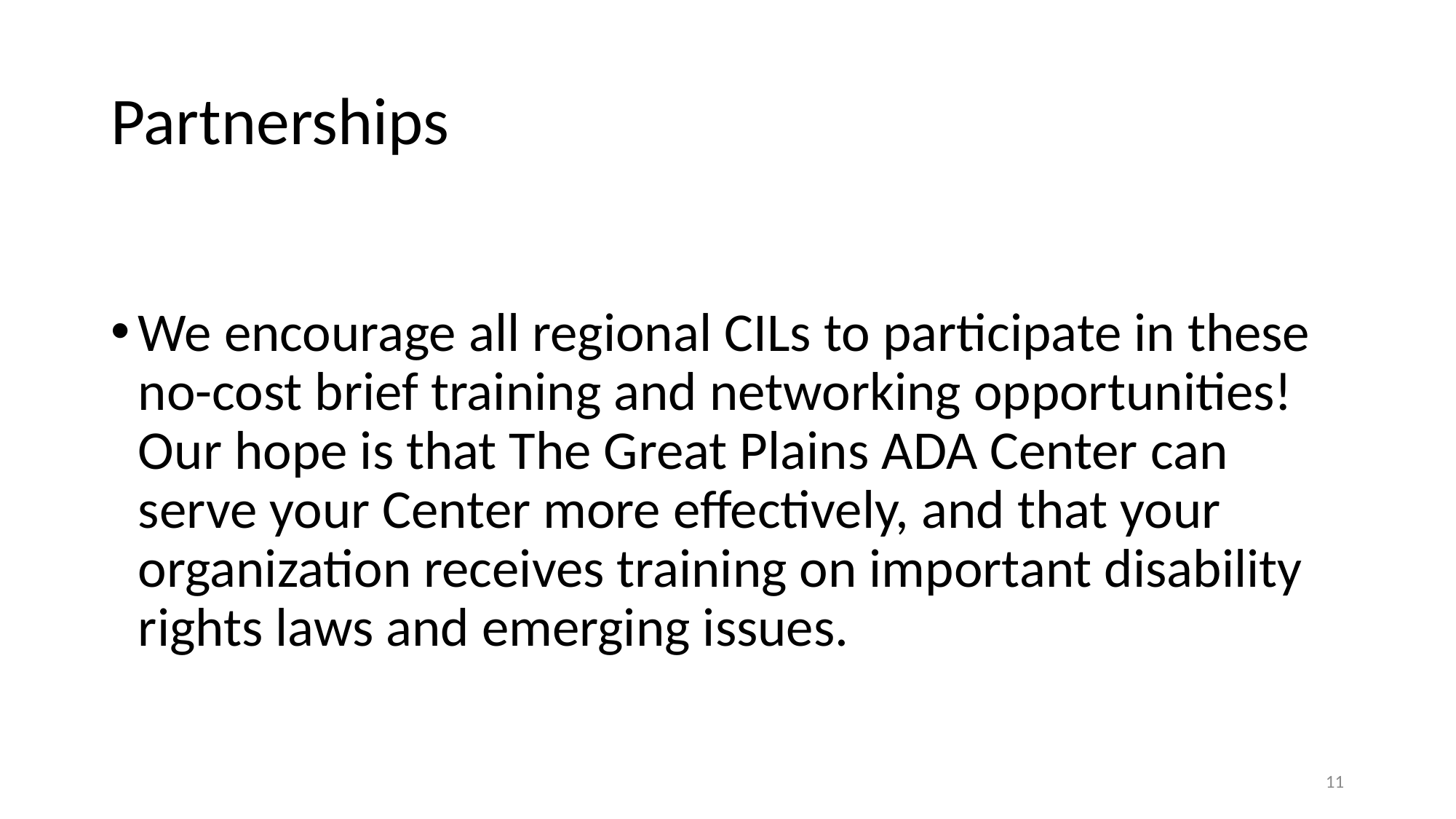

# Partnerships

We encourage all regional CILs to participate in these no-cost brief training and networking opportunities!  Our hope is that The Great Plains ADA Center can serve your Center more effectively, and that your organization receives training on important disability rights laws and emerging issues.
11